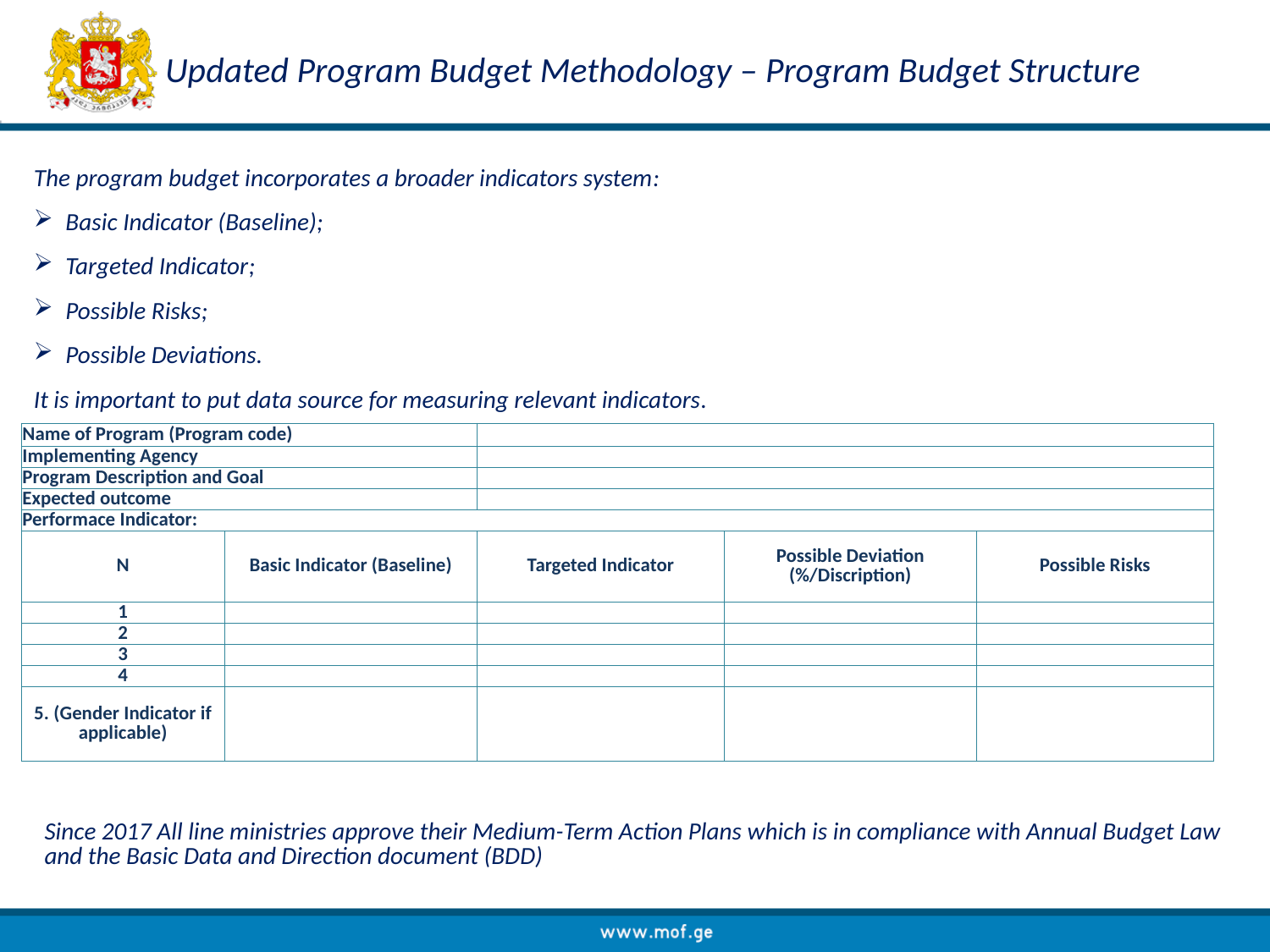

Updated Program Budget Methodology – Program Budget Structure
The program budget incorporates a broader indicators system:
Basic Indicator (Baseline);
Targeted Indicator;
Possible Risks;
Possible Deviations.
It is important to put data source for measuring relevant indicators.

| Name of Program (Program code) |  |  |  |  |
| --- | --- | --- | --- | --- |
| Implementing Agency |  |  |  |  |
| Program Description and Goal |  |  |  |  |
| Expected outcome |  |  |  |  |
| Performace Indicator: |  |  |  |  |
| N | Basic Indicator (Baseline) | Targeted Indicator | Possible Deviation (%/Discription) | Possible Risks |
| 1 |  |  |  |  |
| 2 |  |  |  |  |
| 3 |  |  |  |  |
| 4 |  |  |  |  |
| 5. (Gender Indicator if applicable) |  |  |  |  |
Since 2017 All line ministries approve their Medium-Term Action Plans which is in compliance with Annual Budget Law and the Basic Data and Direction document (BDD)